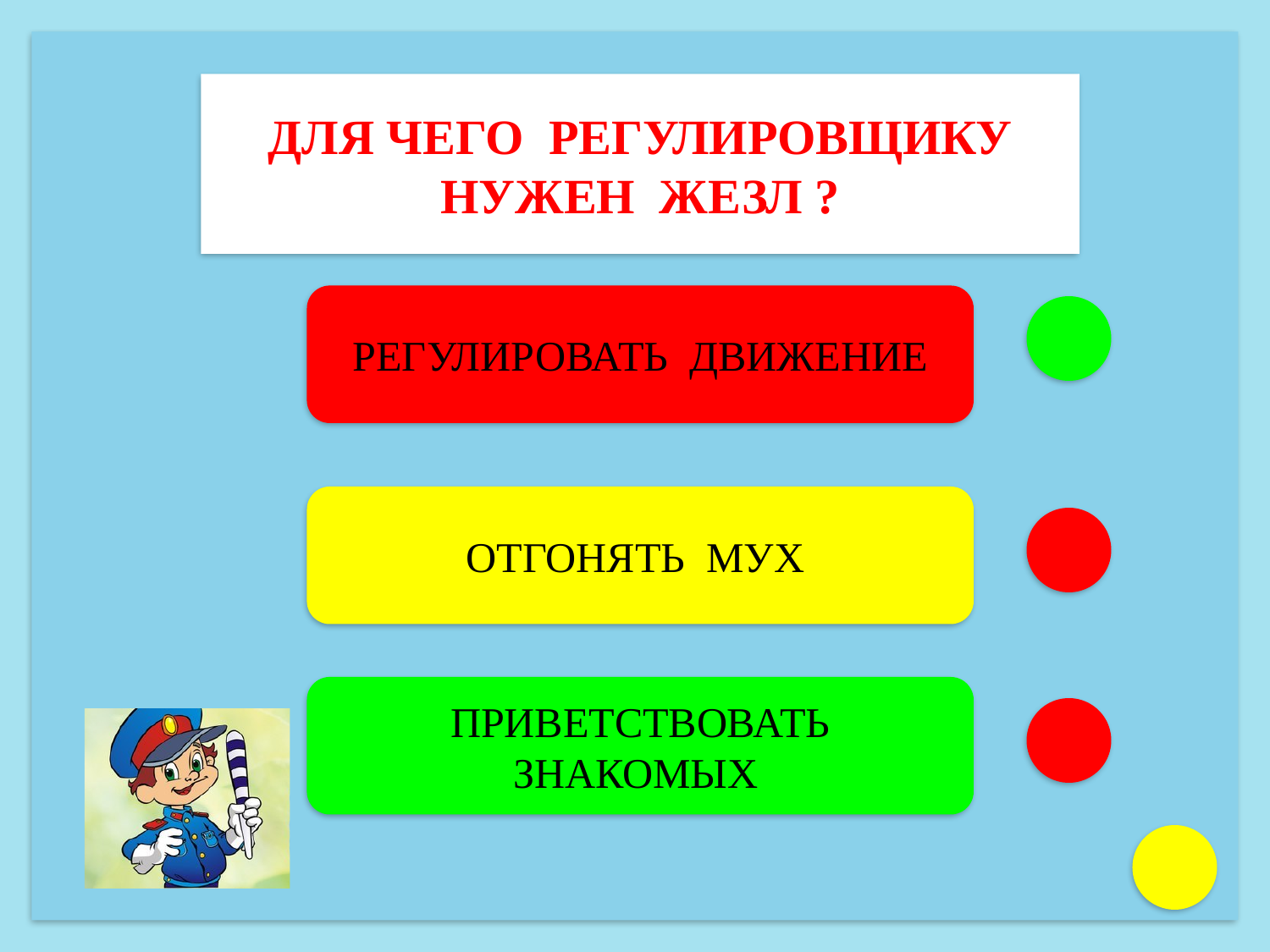

ДЛЯ ЧЕГО  РЕГУЛИРОВЩИКУ НУЖЕН  ЖЕЗЛ ?
РЕГУЛИРОВАТЬ  ДВИЖЕНИЕ

ОТГОНЯТЬ  МУХ

ПРИВЕТСТВОВАТЬ ЗНАКОМЫХ